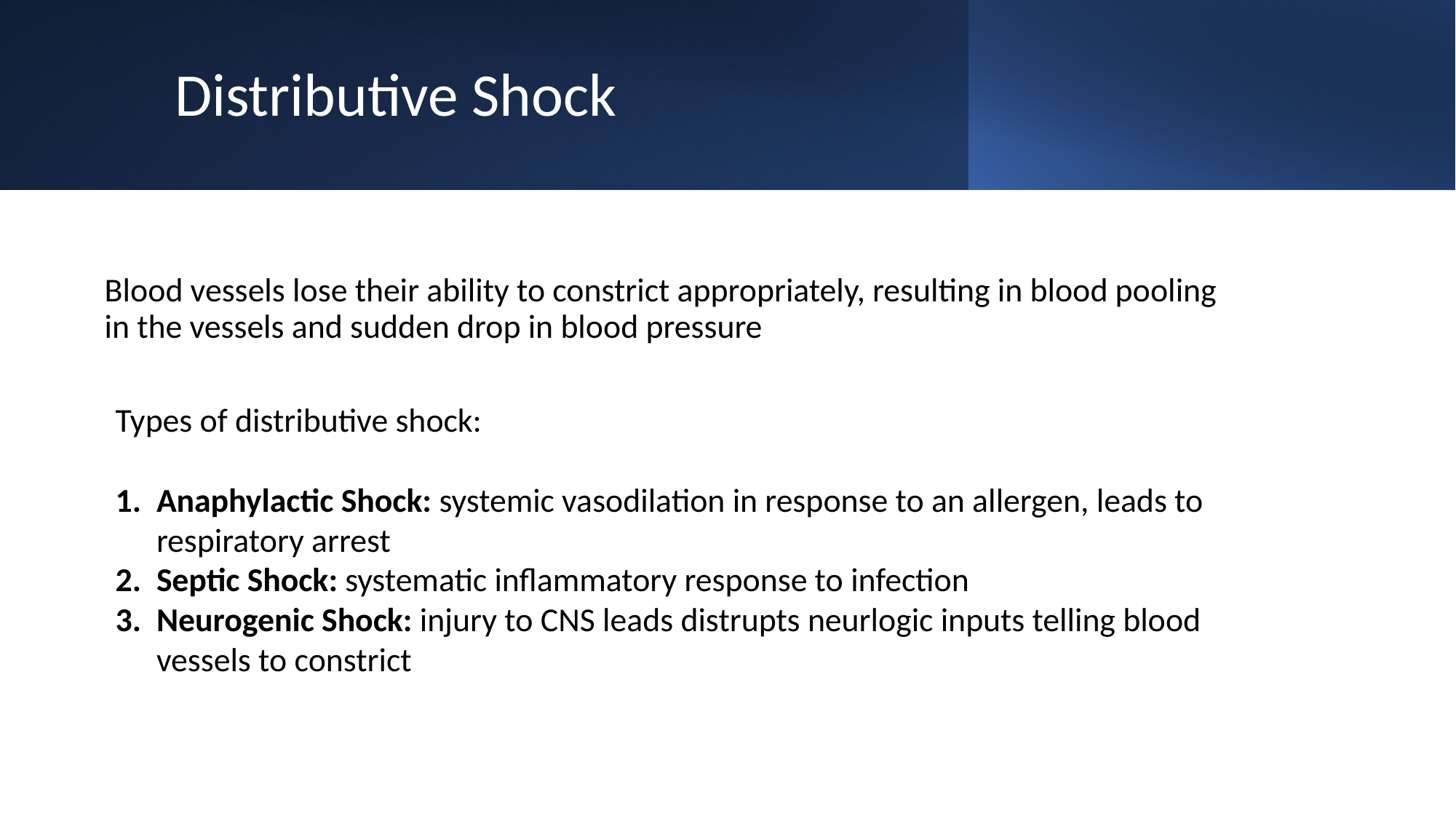

# Distributive Shock
Blood vessels lose their ability to constrict appropriately, resulting in blood pooling in the vessels and sudden drop in blood pressure
Types of distributive shock:

Anaphylactic Shock: systemic vasodilation in response to an allergen, leads to respiratory arrest
Septic Shock: systematic inflammatory response to infection
Neurogenic Shock: injury to CNS leads distrupts neurlogic inputs telling blood vessels to constrict